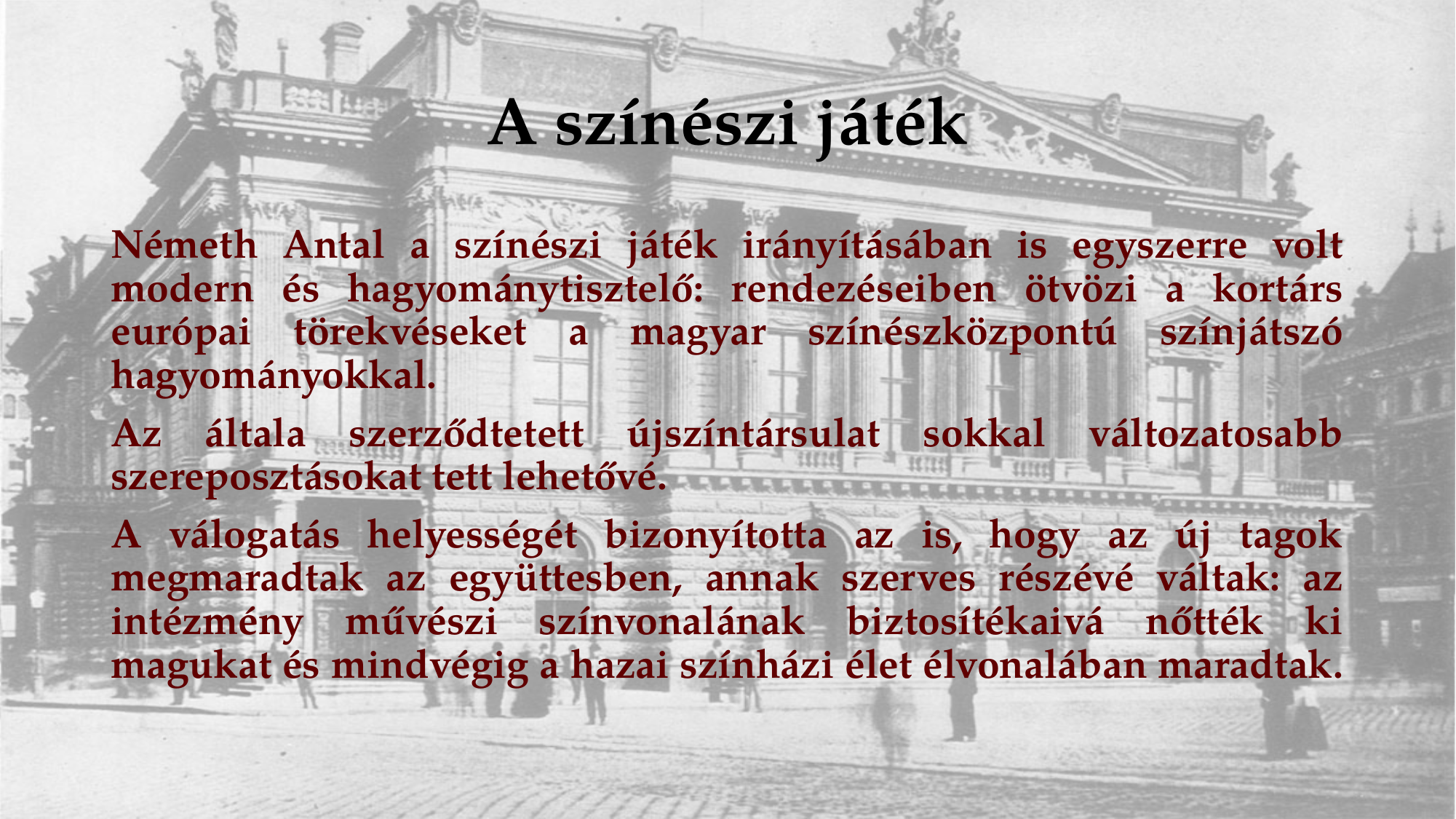

# A színészi játék
Németh Antal a színészi játék irányításában is egyszerre volt modern és hagyománytisztelő: rendezéseiben ötvözi a kortárs európai törekvéseket a magyar színészközpontú színjátszó hagyományokkal.
Az általa szerződtetett újszíntársulat sokkal változatosabb szereposztásokat tett lehetővé.
A válogatás helyességét bizonyította az is, hogy az új tagok megmaradtak az együttesben, annak szerves részévé váltak: az intézmény művészi színvonalának biztosítékaivá nőtték ki magukat és mindvégig a hazai színházi élet élvonalában maradtak.